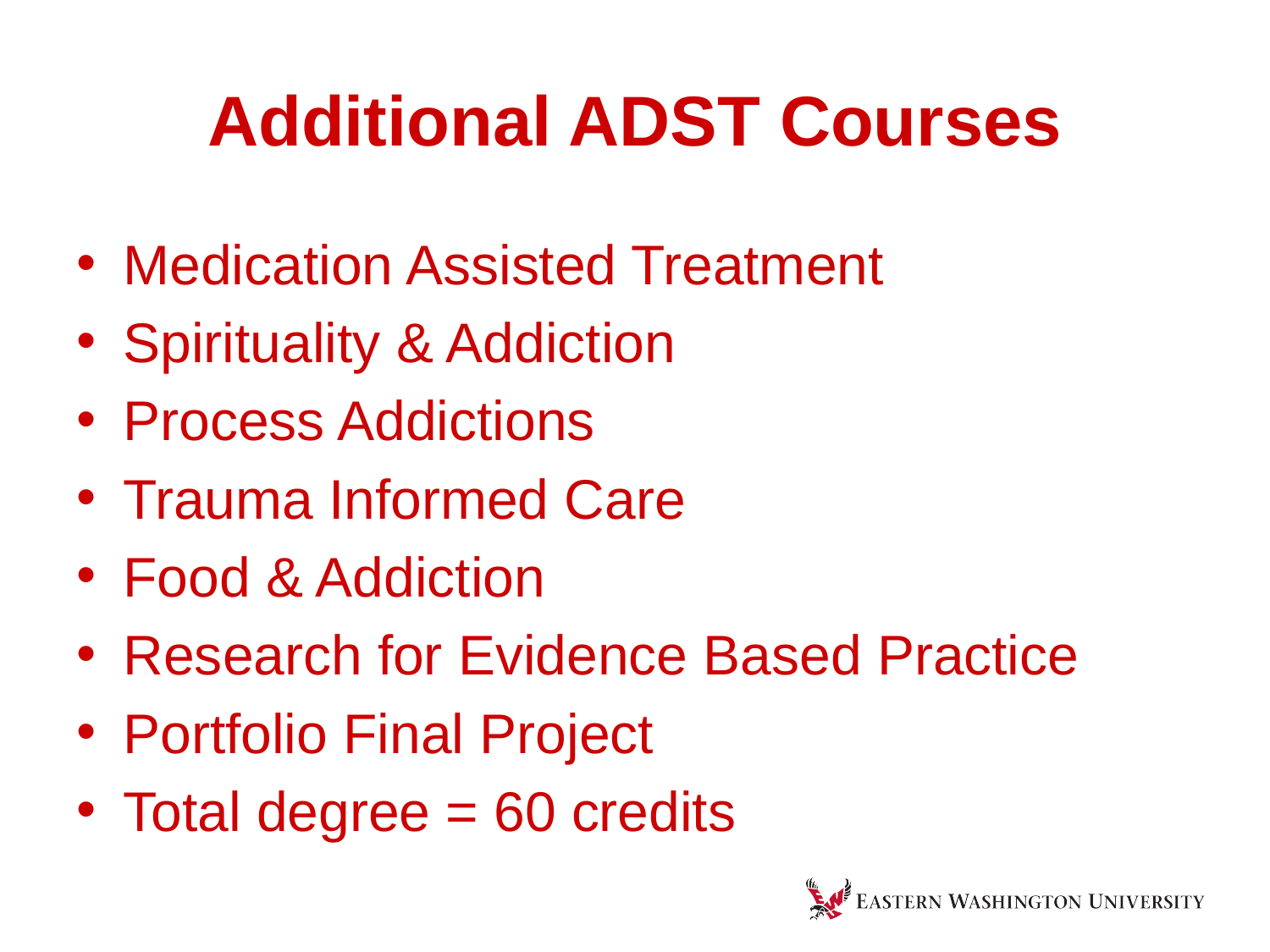

# Additional ADST Courses
Medication Assisted Treatment
Spirituality & Addiction
Process Addictions
Trauma Informed Care
Food & Addiction
Research for Evidence Based Practice
Portfolio Final Project
Total degree = 60 credits